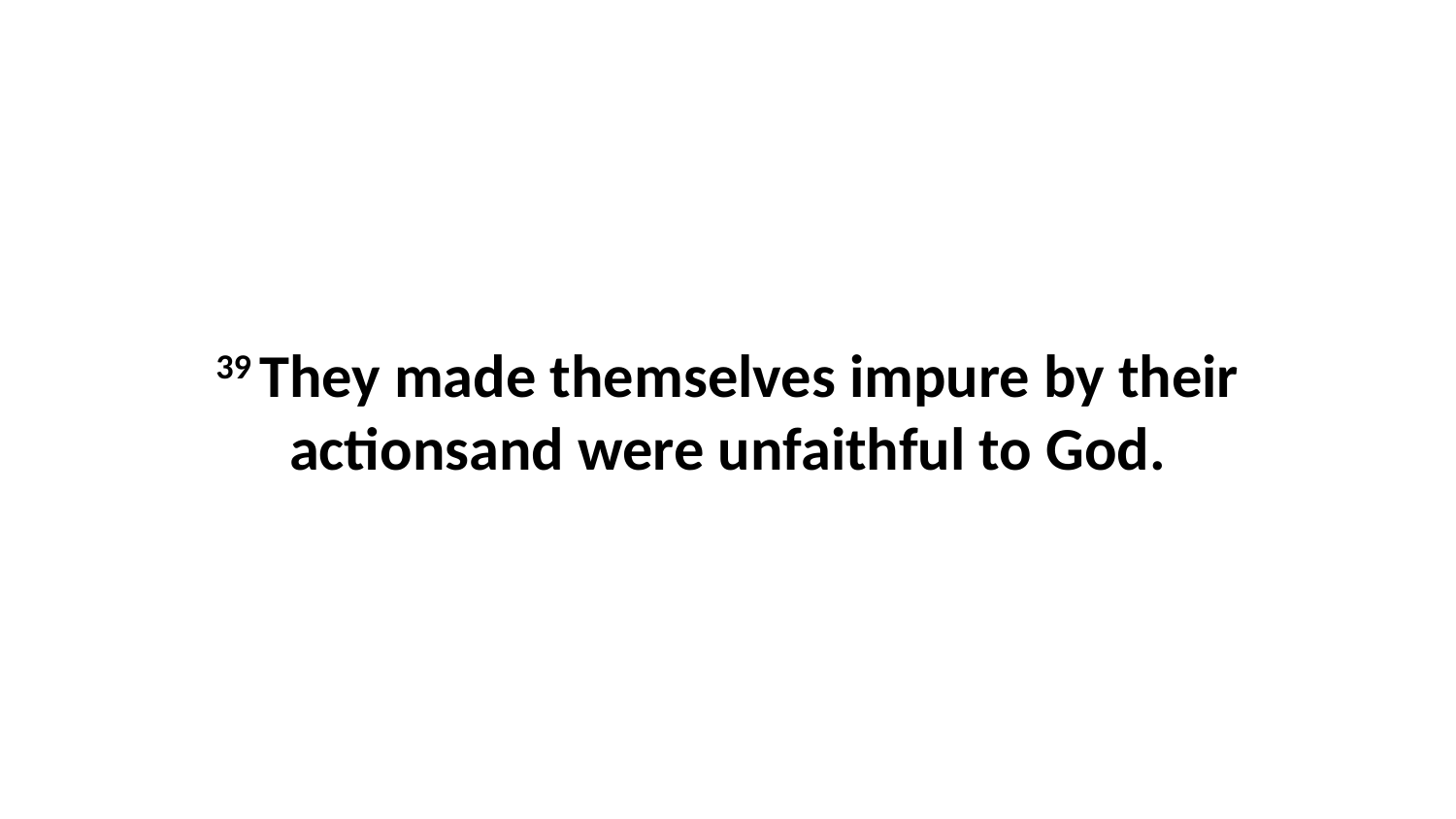

39 They made themselves impure by their actionsand were unfaithful to God.